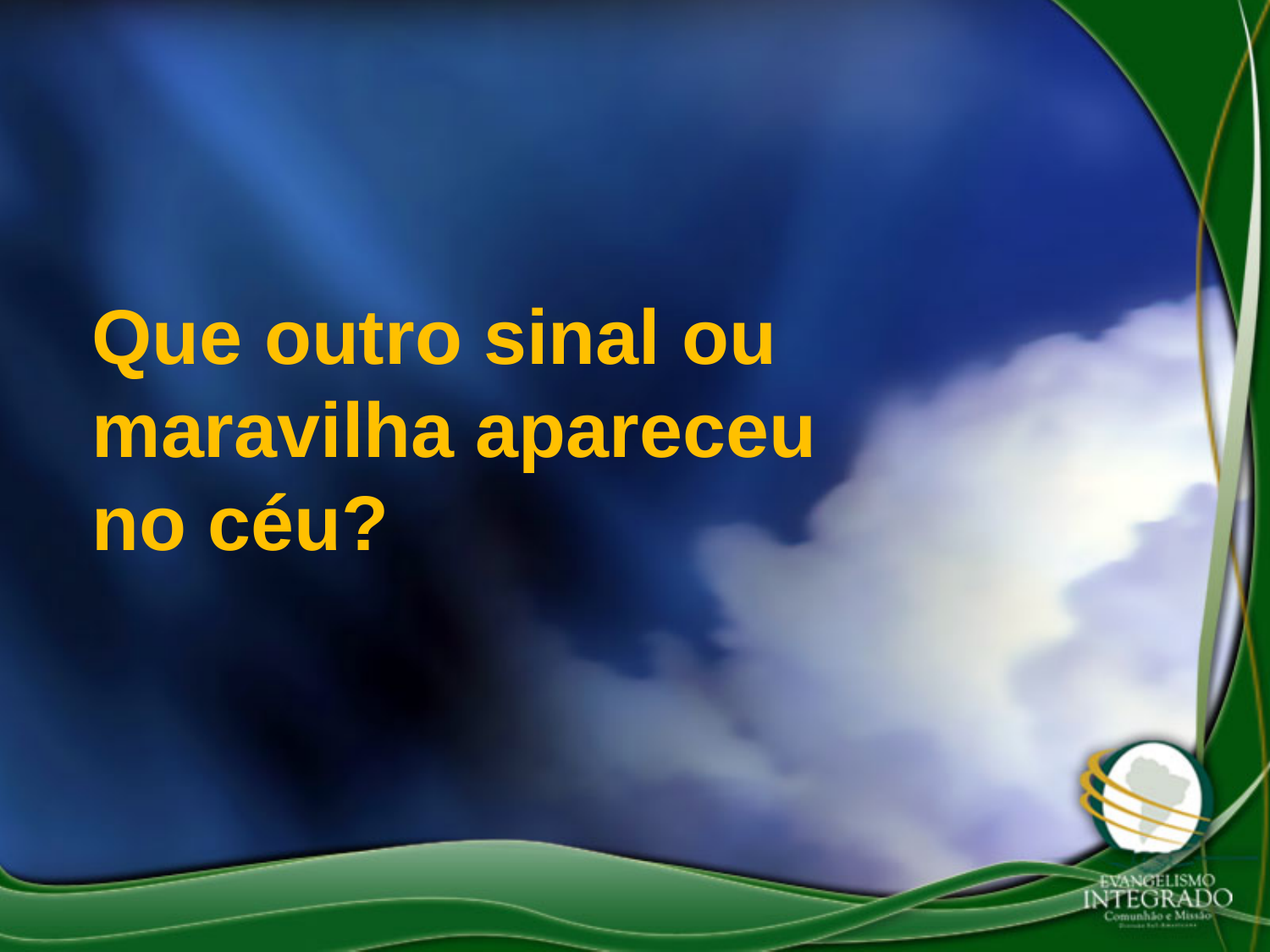

Que outro sinal ou maravilha apareceu no céu?